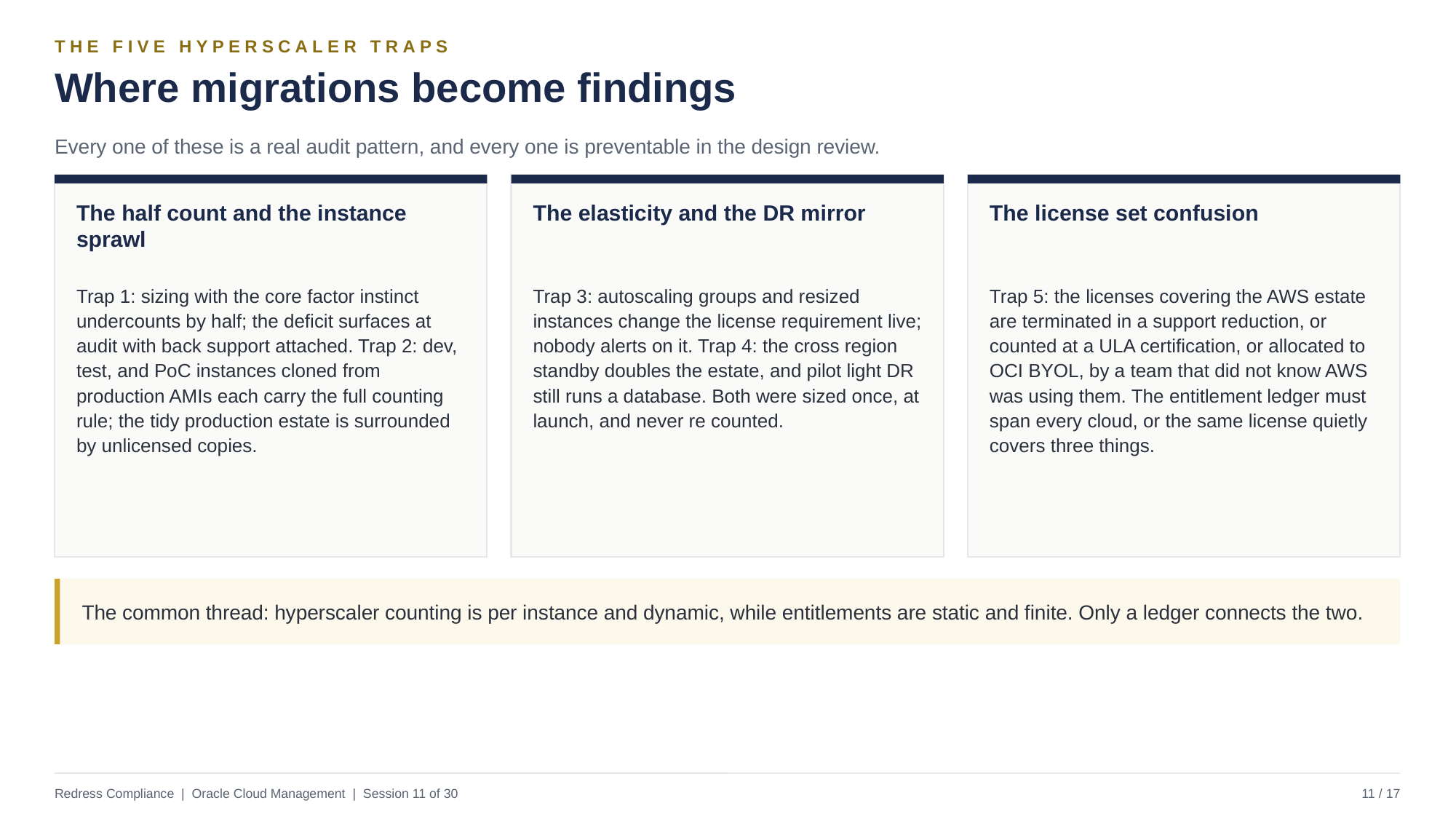

THE FIVE HYPERSCALER TRAPS
Where migrations become findings
Every one of these is a real audit pattern, and every one is preventable in the design review.

The half count and the instance sprawl
The elasticity and the DR mirror
The license set confusion
Trap 1: sizing with the core factor instinct undercounts by half; the deficit surfaces at audit with back support attached. Trap 2: dev, test, and PoC instances cloned from production AMIs each carry the full counting rule; the tidy production estate is surrounded by unlicensed copies.
Trap 3: autoscaling groups and resized instances change the license requirement live; nobody alerts on it. Trap 4: the cross region standby doubles the estate, and pilot light DR still runs a database. Both were sized once, at launch, and never re counted.
Trap 5: the licenses covering the AWS estate are terminated in a support reduction, or counted at a ULA certification, or allocated to OCI BYOL, by a team that did not know AWS was using them. The entitlement ledger must span every cloud, or the same license quietly covers three things.

The common thread: hyperscaler counting is per instance and dynamic, while entitlements are static and finite. Only a ledger connects the two.

Redress Compliance  |  Oracle Cloud Management  |  Session 11 of 30
11 / 17